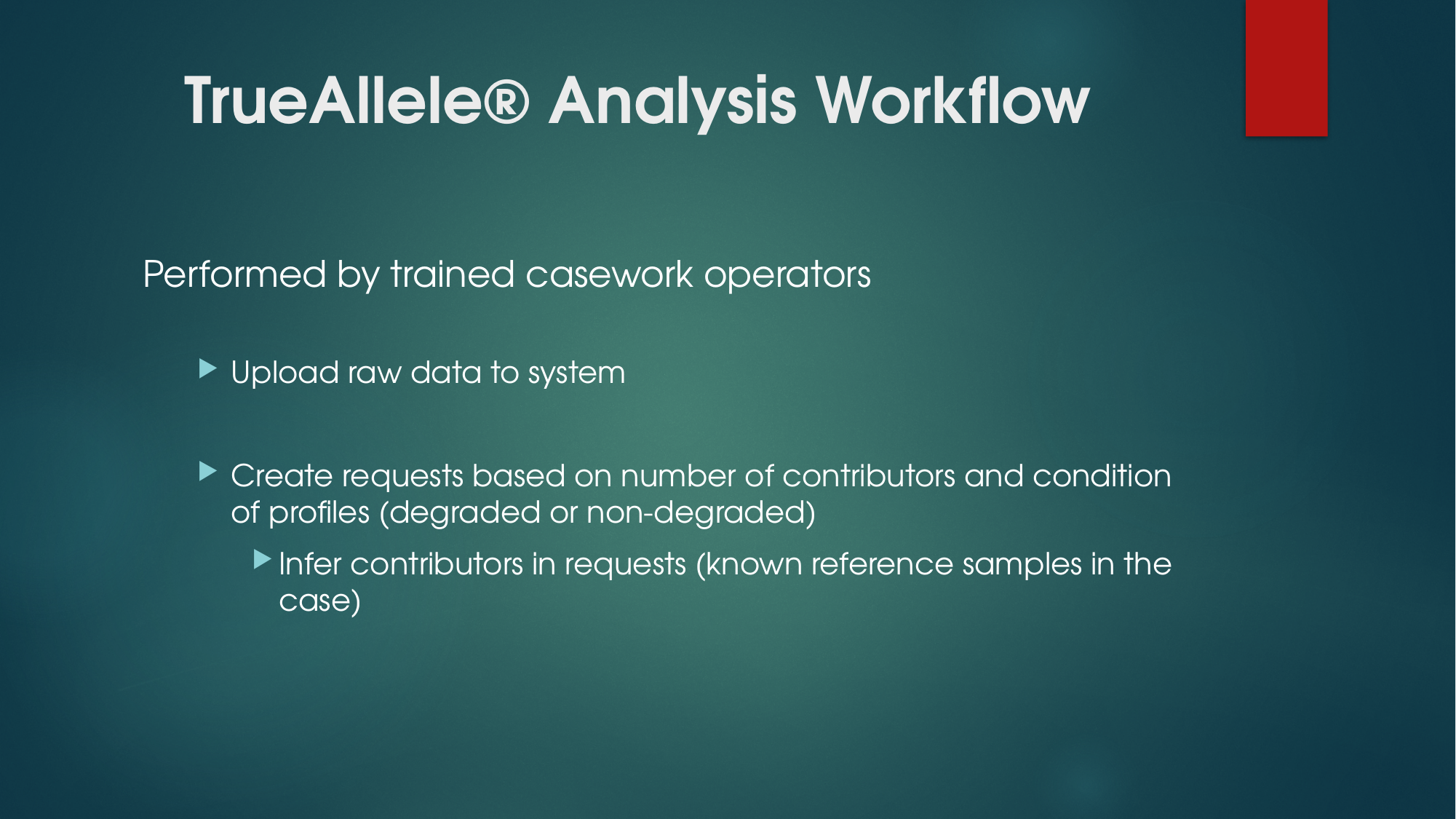

# TrueAllele® Analysis Workflow
Performed by trained casework operators
Upload raw data to system

Create requests based on number of contributors and condition of profiles (degraded or non-degraded)
Infer contributors in requests (known reference samples in the case)